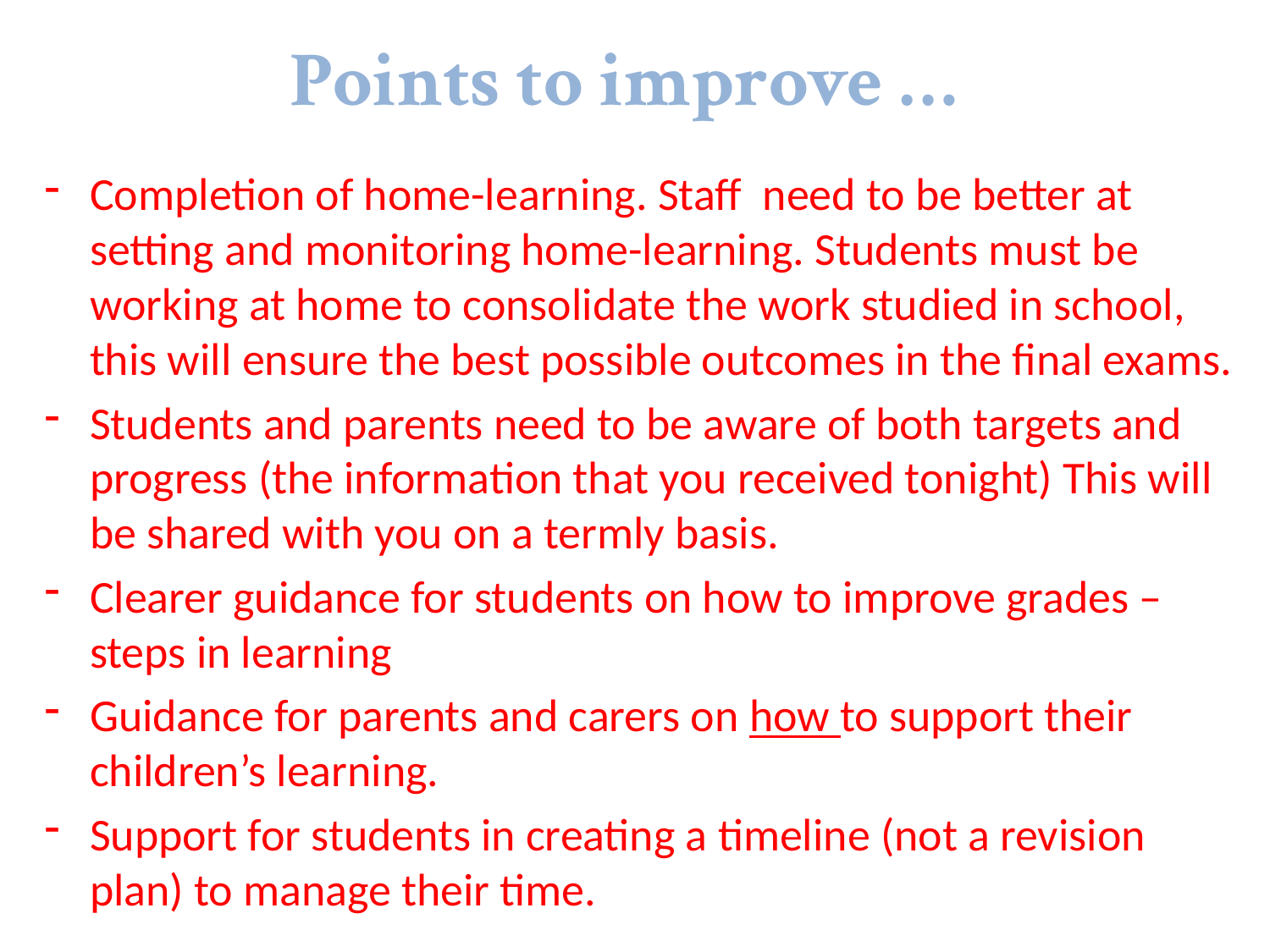

# Points to improve …
Completion of home-learning. Staff  need to be better at setting and monitoring home-learning. Students must be working at home to consolidate the work studied in school, this will ensure the best possible outcomes in the final exams.
Students and parents need to be aware of both targets and progress (the information that you received tonight) This will be shared with you on a termly basis.
Clearer guidance for students on how to improve grades – steps in learning
Guidance for parents and carers on how to support their children’s learning.
Support for students in creating a timeline (not a revision plan) to manage their time.